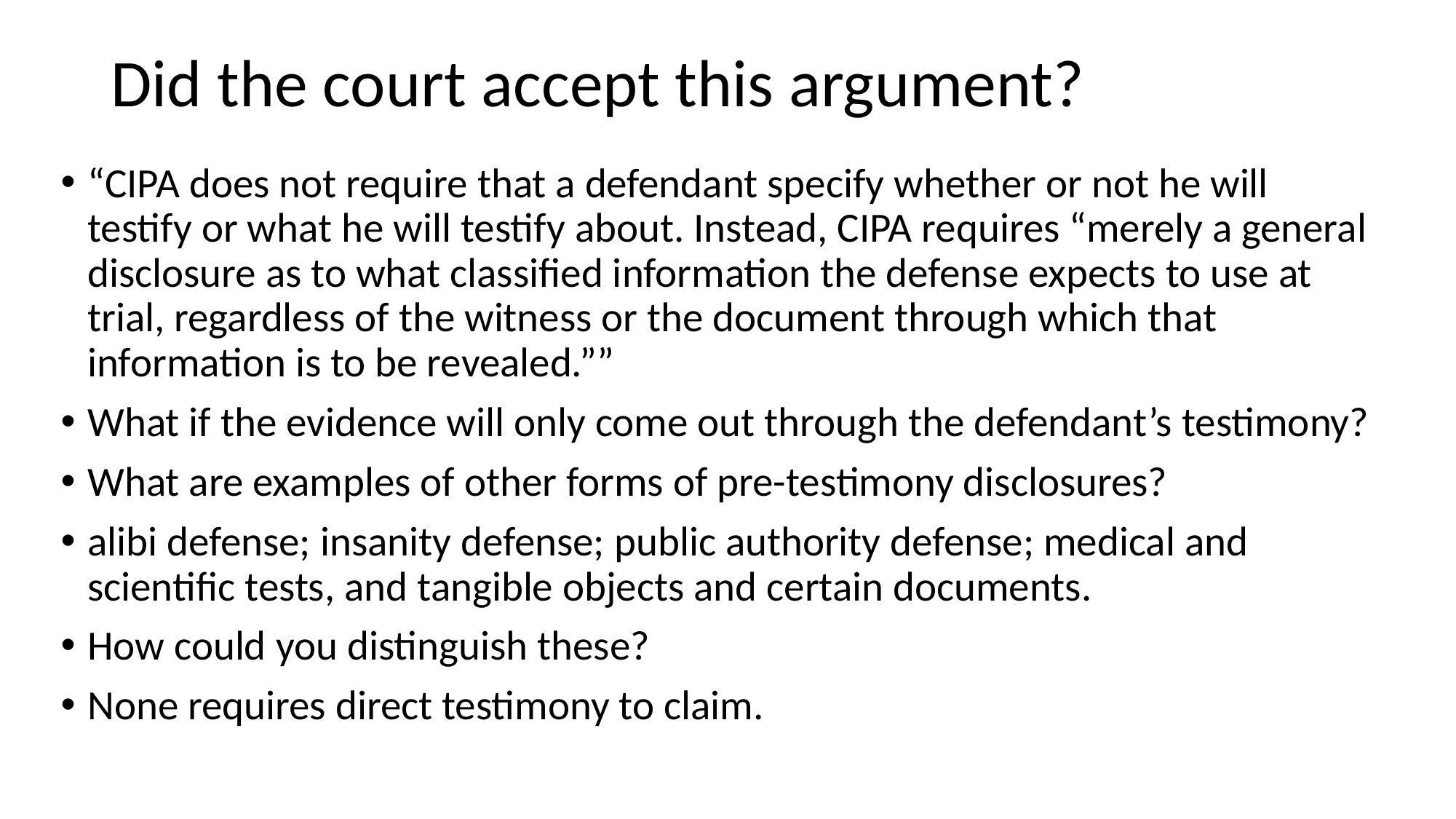

# Did the court accept this argument?
“CIPA does not require that a defendant specify whether or not he will testify or what he will testify about. Instead, CIPA requires “merely a general disclosure as to what classified information the defense expects to use at trial, regardless of the witness or the document through which that information is to be revealed.””
What if the evidence will only come out through the defendant’s testimony?
What are examples of other forms of pre-testimony disclosures?
alibi defense; insanity defense; public authority defense; medical and scientific tests, and tangible objects and certain documents.
How could you distinguish these?
None requires direct testimony to claim.